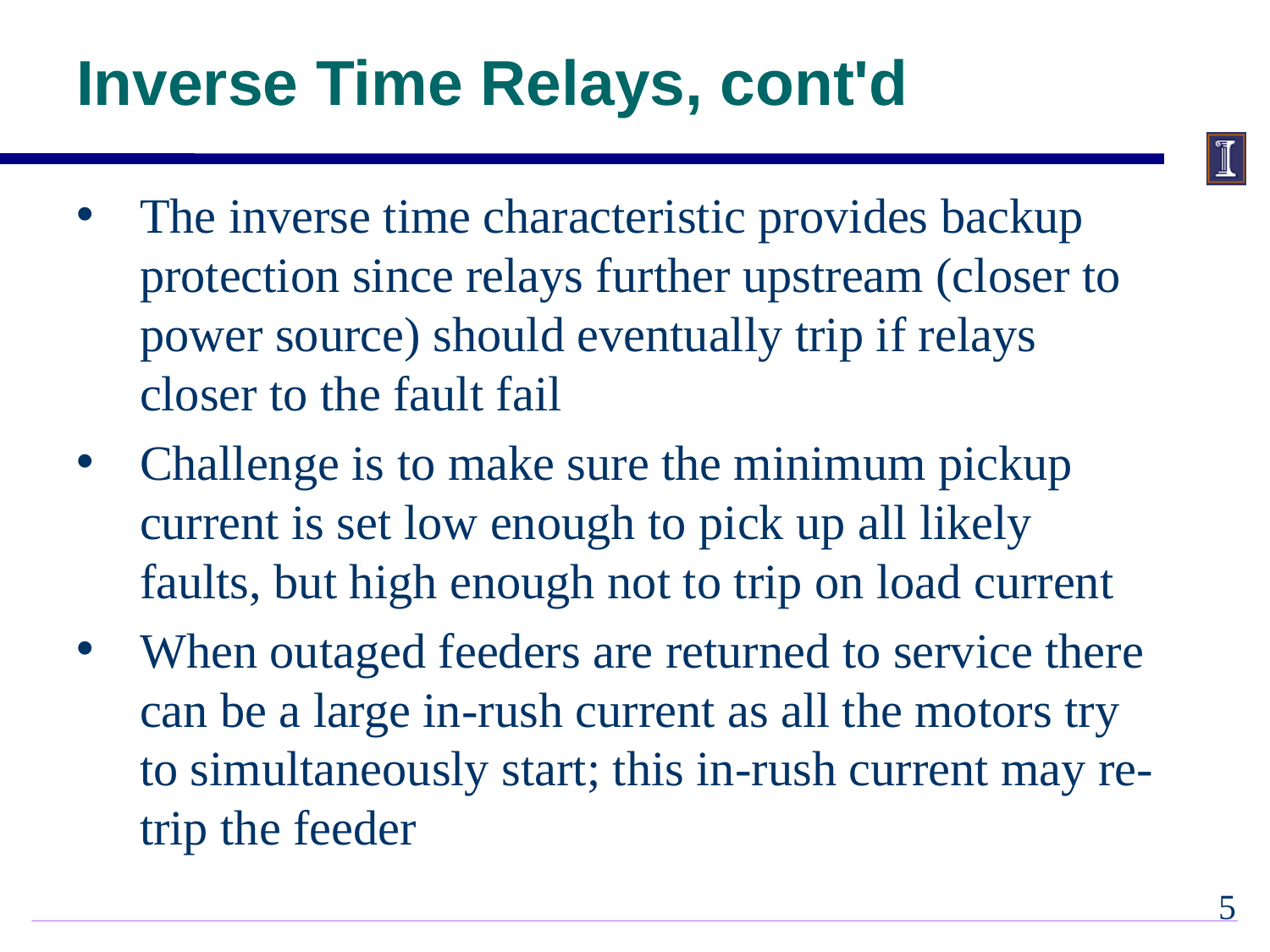

# Inverse Time Relays, cont'd
The inverse time characteristic provides backup protection since relays further upstream (closer to power source) should eventually trip if relays closer to the fault fail
Challenge is to make sure the minimum pickup current is set low enough to pick up all likely faults, but high enough not to trip on load current
When outaged feeders are returned to service there can be a large in-rush current as all the motors try to simultaneously start; this in-rush current may re-trip the feeder
5